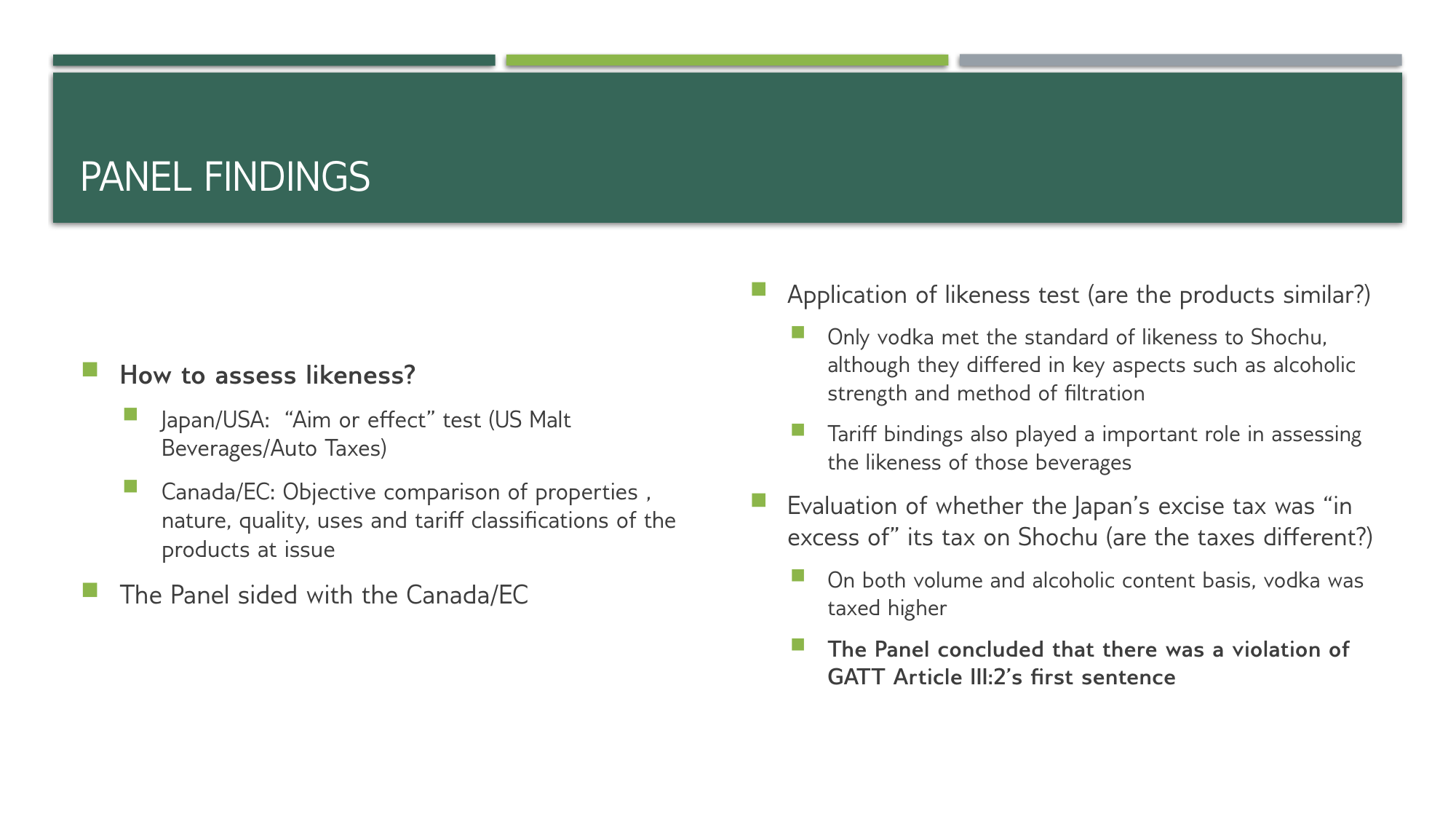

# Panel findings
How to assess likeness?
Japan/USA:  “Aim or effect” test (US Malt Beverages/Auto Taxes)
Canada/EC: Objective comparison of properties , nature, quality, uses and tariff classifications of the products at issue
The Panel sided with the Canada/EC
Application of likeness test (are the products similar?)
Only vodka met the standard of likeness to Shochu, although they differed in key aspects such as alcoholic strength and method of filtration
Tariff bindings also played a important role in assessing the likeness of those beverages
Evaluation of whether the Japan’s excise tax was “in excess of” its tax on Shochu (are the taxes different?)
On both volume and alcoholic content basis, vodka was taxed higher
The Panel concluded that there was a violation of GATT Article III:2’s first sentence